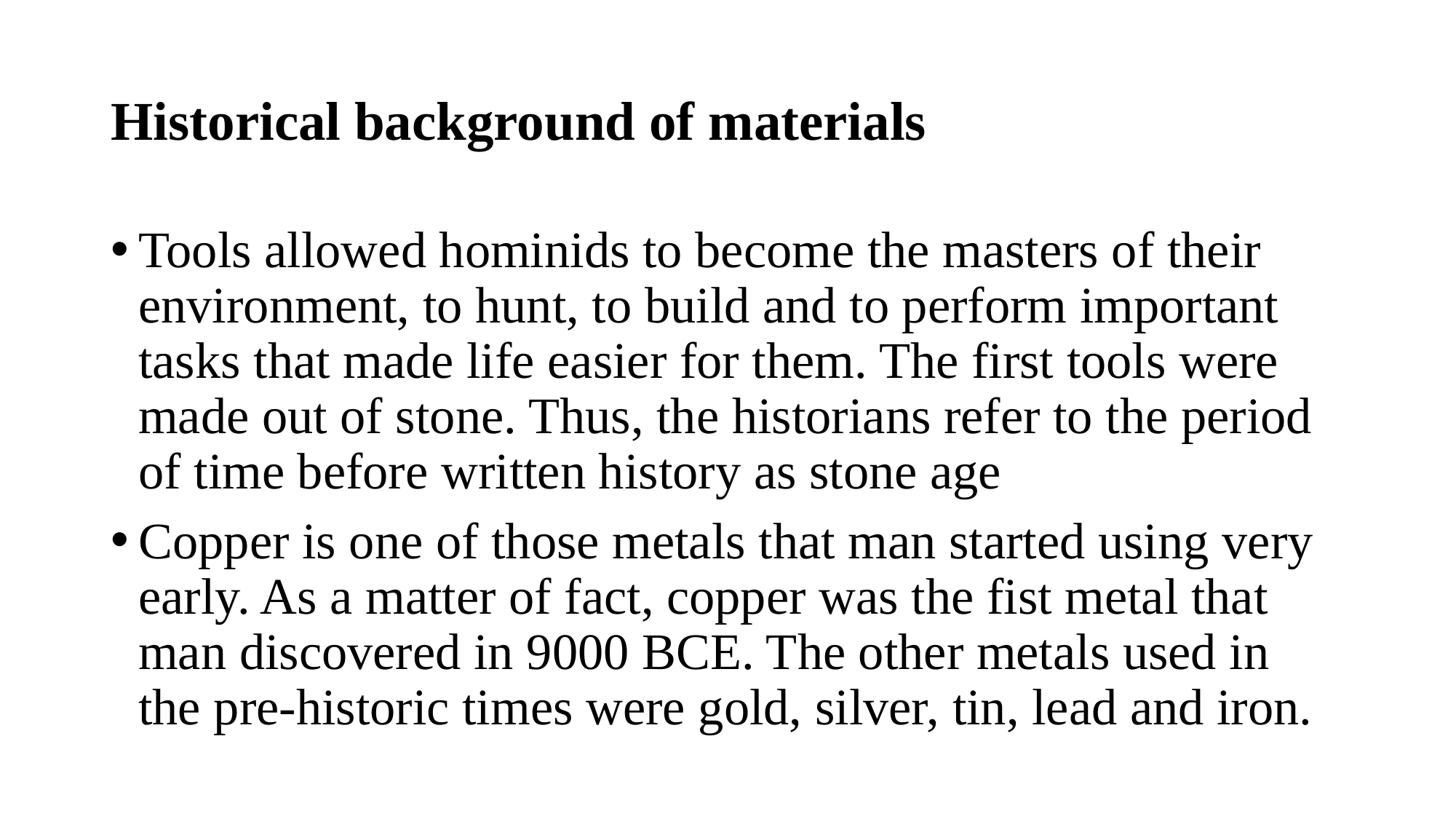

# Historical background of materials
Tools allowed hominids to become the masters of their environment, to hunt, to build and to perform important tasks that made life easier for them. The first tools were made out of stone. Thus, the historians refer to the period of time before written history as stone age
Copper is one of those metals that man started using very early. As a matter of fact, copper was the fist metal that man discovered in 9000 BCE. The other metals used in the pre-historic times were gold, silver, tin, lead and iron.